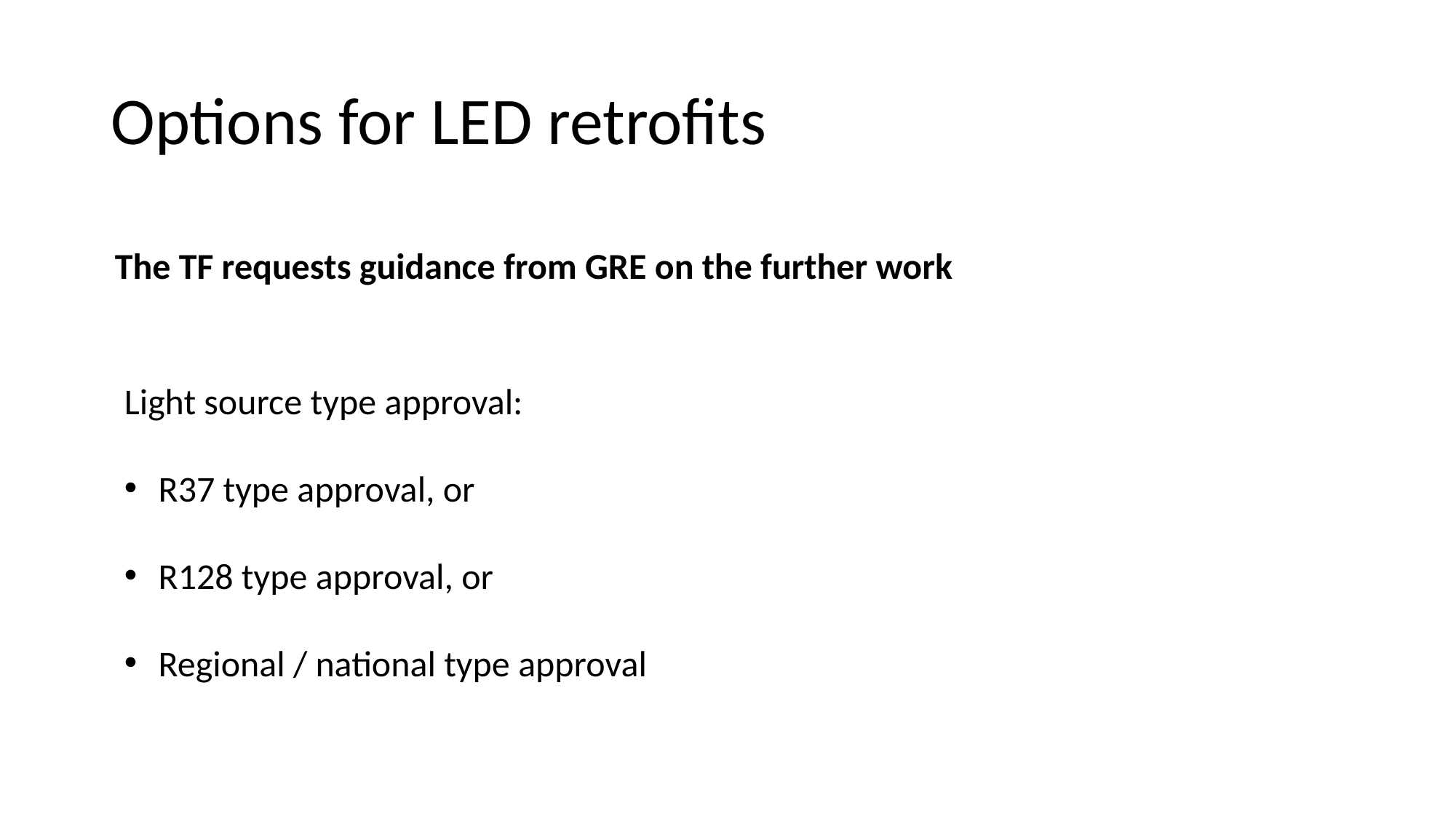

# Options for LED retrofits
The TF requests guidance from GRE on the further work
Light source type approval:
R37 type approval, or
R128 type approval, or
Regional / national type approval